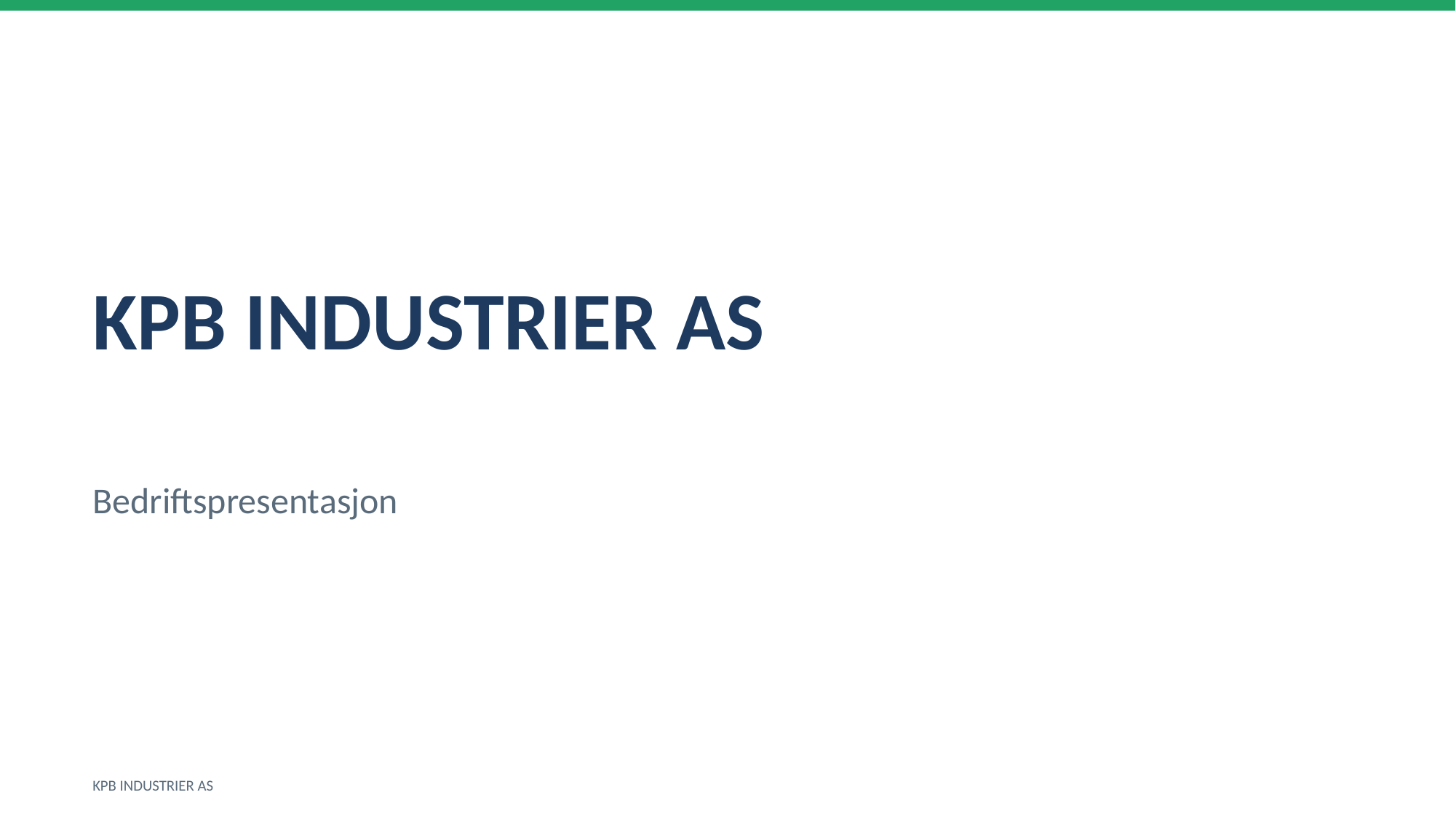

KPB INDUSTRIER AS
Bedriftspresentasjon
KPB INDUSTRIER AS